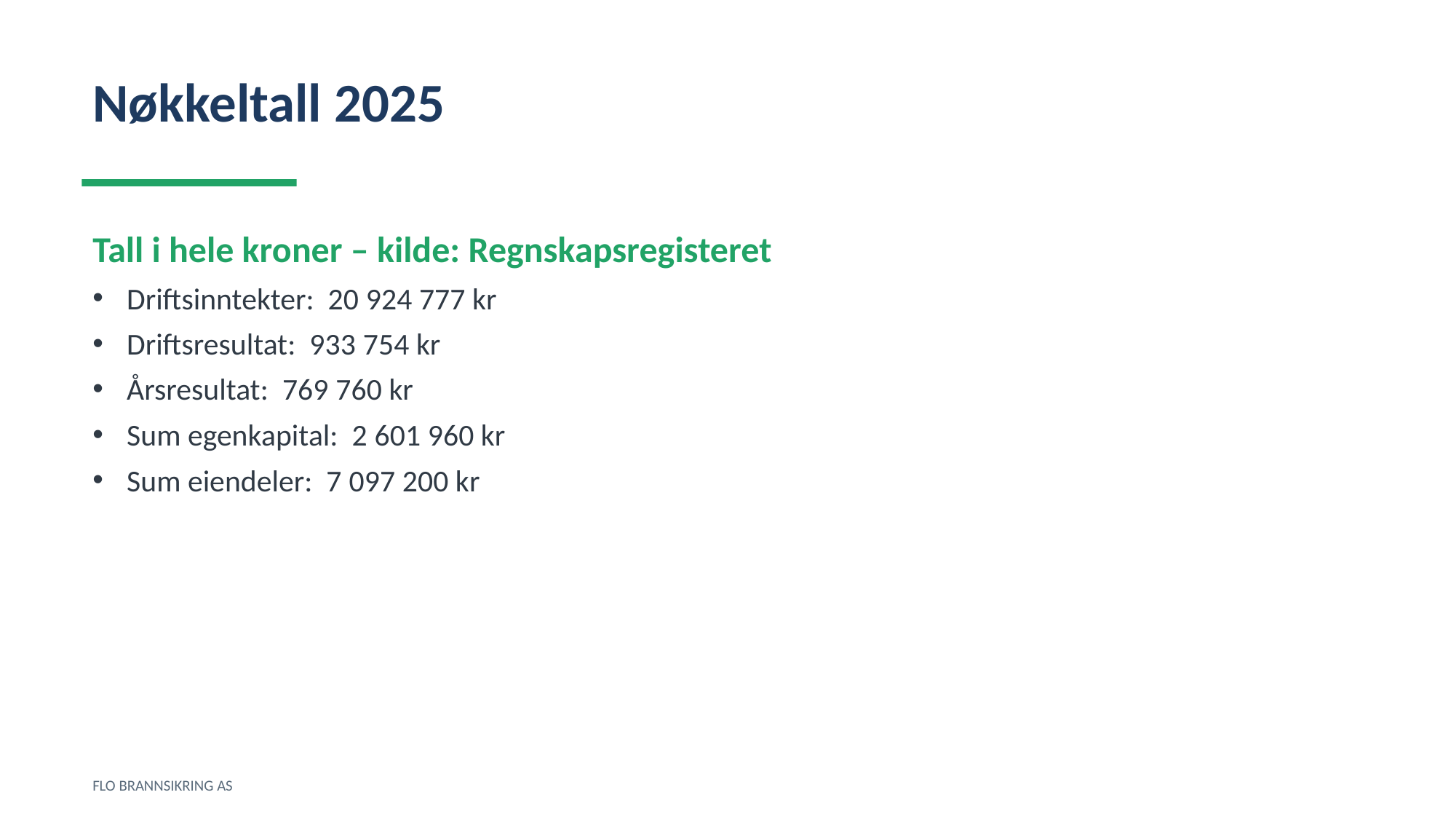

Nøkkeltall 2025

Tall i hele kroner – kilde: Regnskapsregisteret
Driftsinntekter:  20 924 777 kr
Driftsresultat:  933 754 kr
Årsresultat:  769 760 kr
Sum egenkapital:  2 601 960 kr
Sum eiendeler:  7 097 200 kr
FLO BRANNSIKRING AS